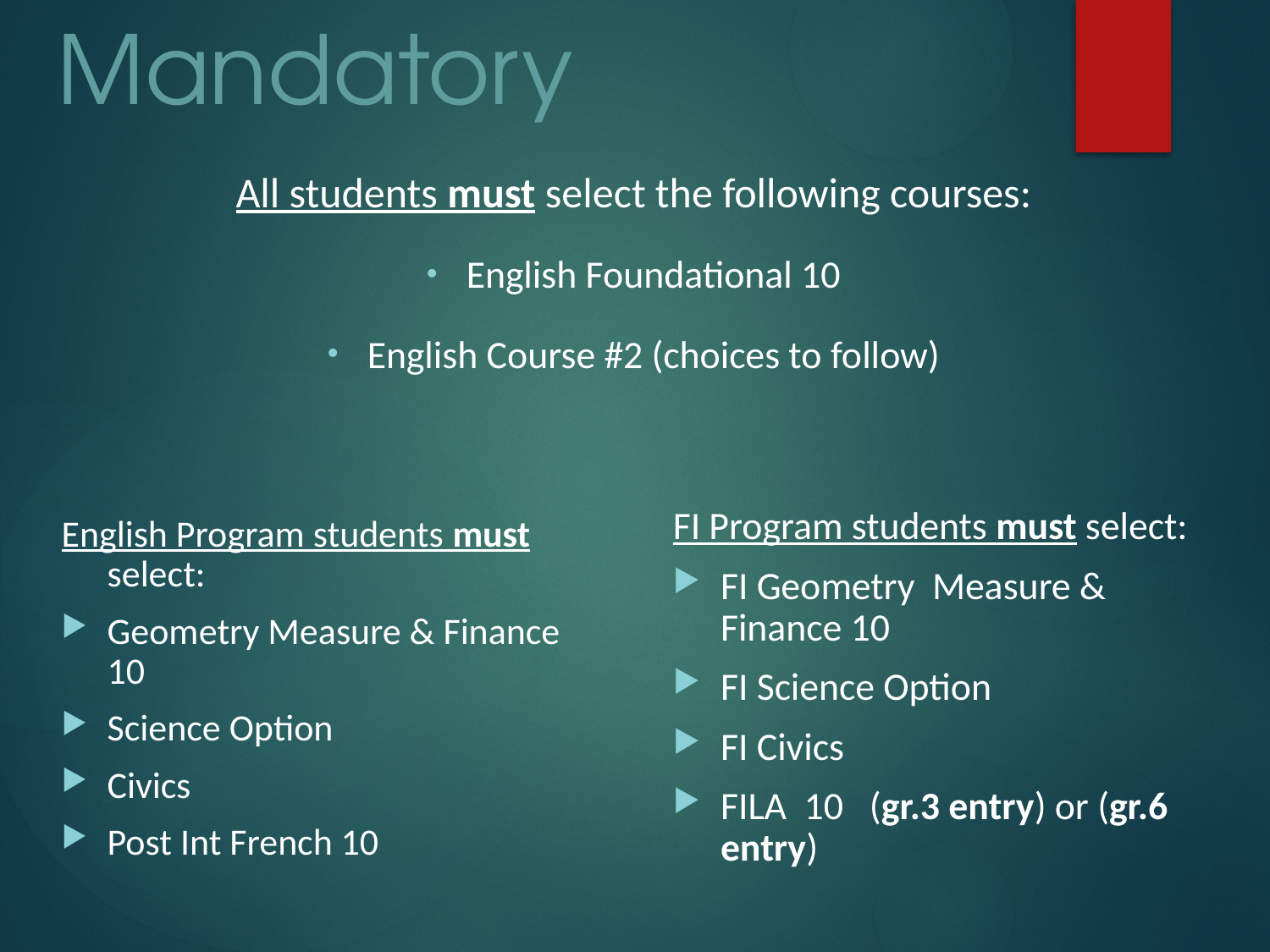

Mandatory

All students must select the following courses:

English Foundational 10

English Course #2 (choices to follow)

English Program students must select:
Geometry Measure & Finance 10
Science Option
Civics
Post Int French 10

FI Program students must select:
FI Geometry  Measure & Finance 10
FI Science Option
FI Civics
FILA  10   (gr.3 entry) or (gr.6 entry)